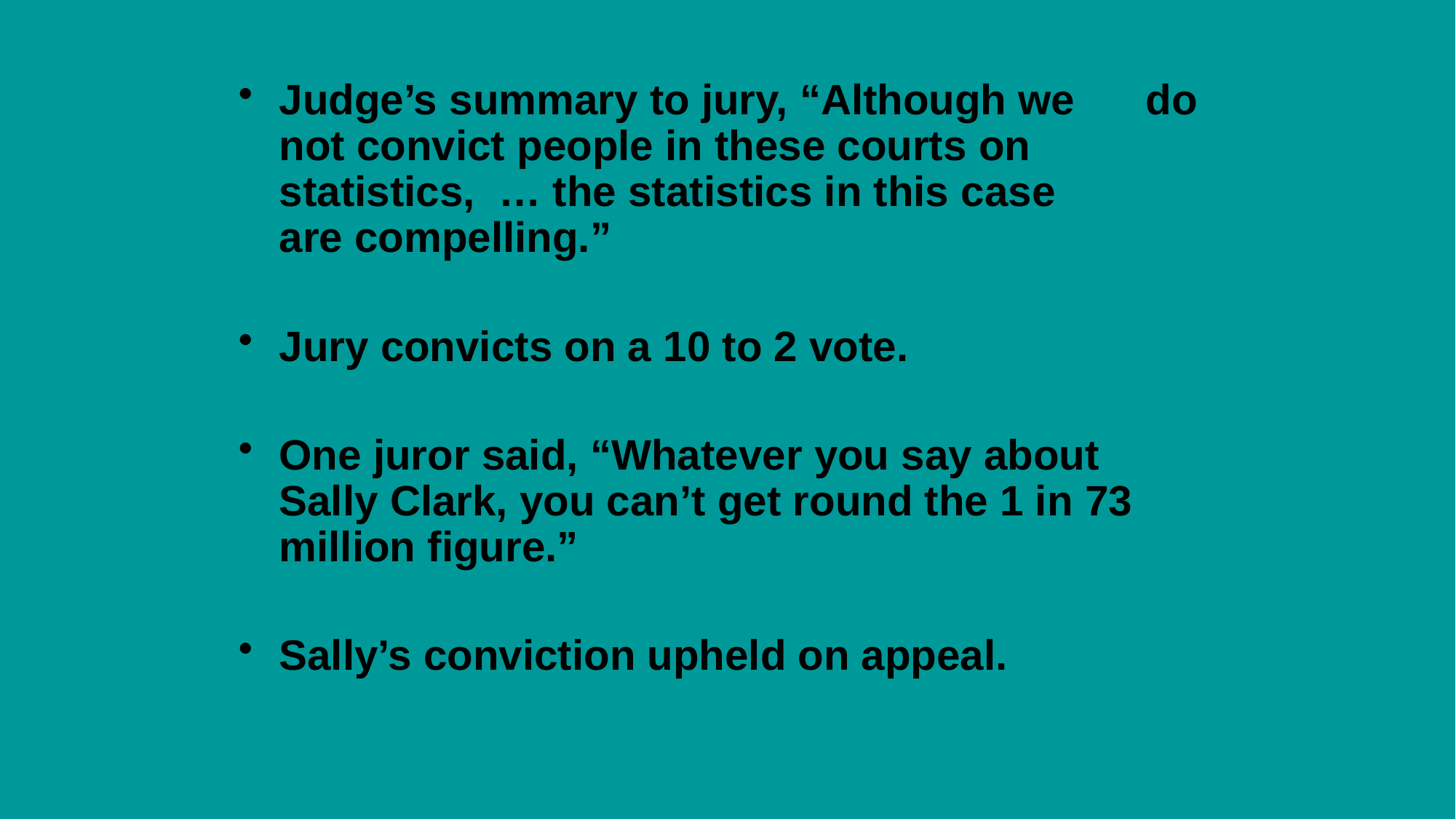

#
Judge’s summary to jury, “Although we      do not convict people in these courts on statistics,  … the statistics in this case       are compelling.”

Jury convicts on a 10 to 2 vote.

One juror said, “Whatever you say about Sally Clark, you can’t get round the 1 in 73 million figure.”

Sally’s conviction upheld on appeal.